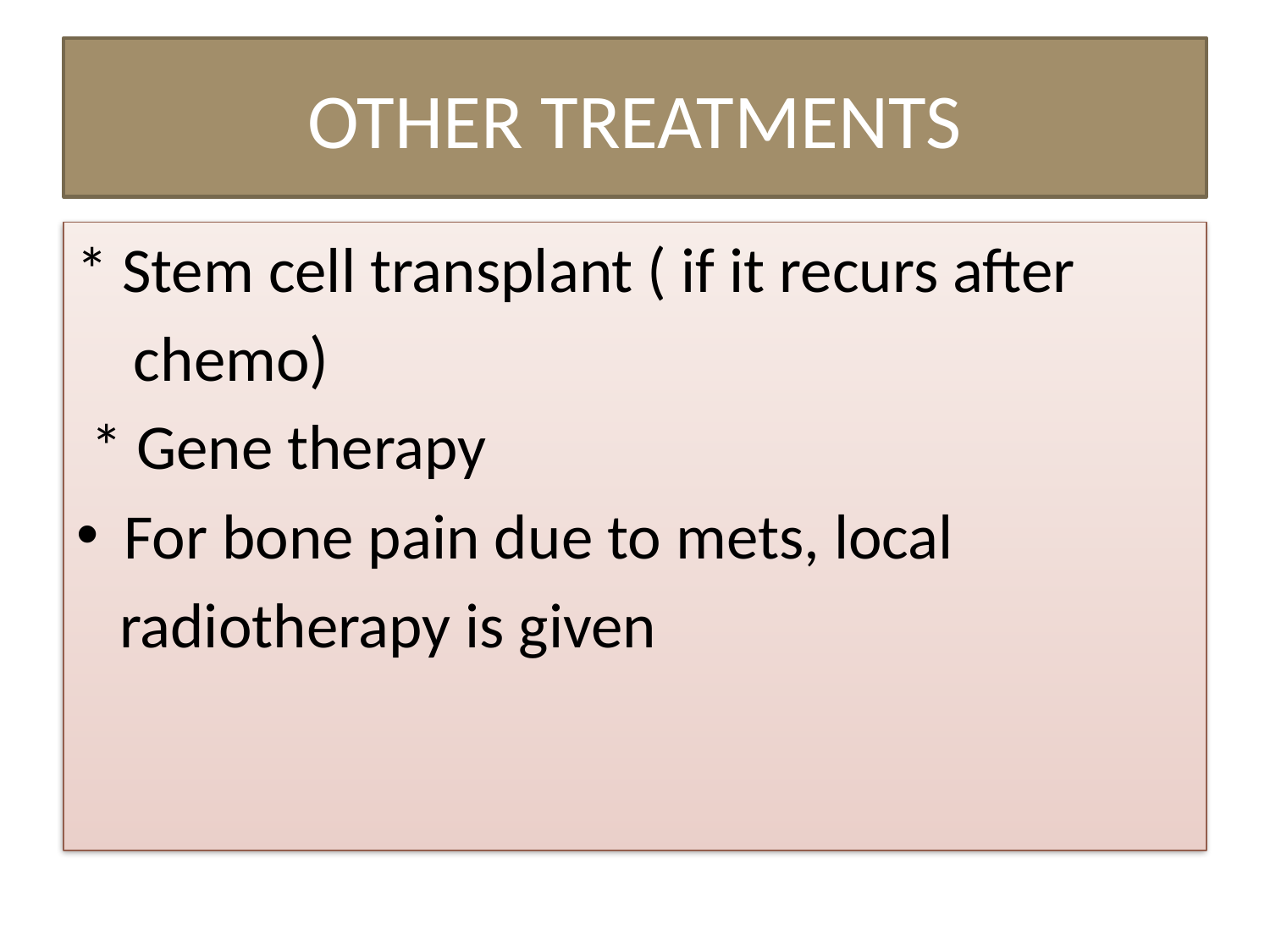

# OTHER TREATMENTS
* Stem cell transplant ( if it recurs after
    chemo)
 * Gene therapy
For bone pain due to mets, local
   radiotherapy is given